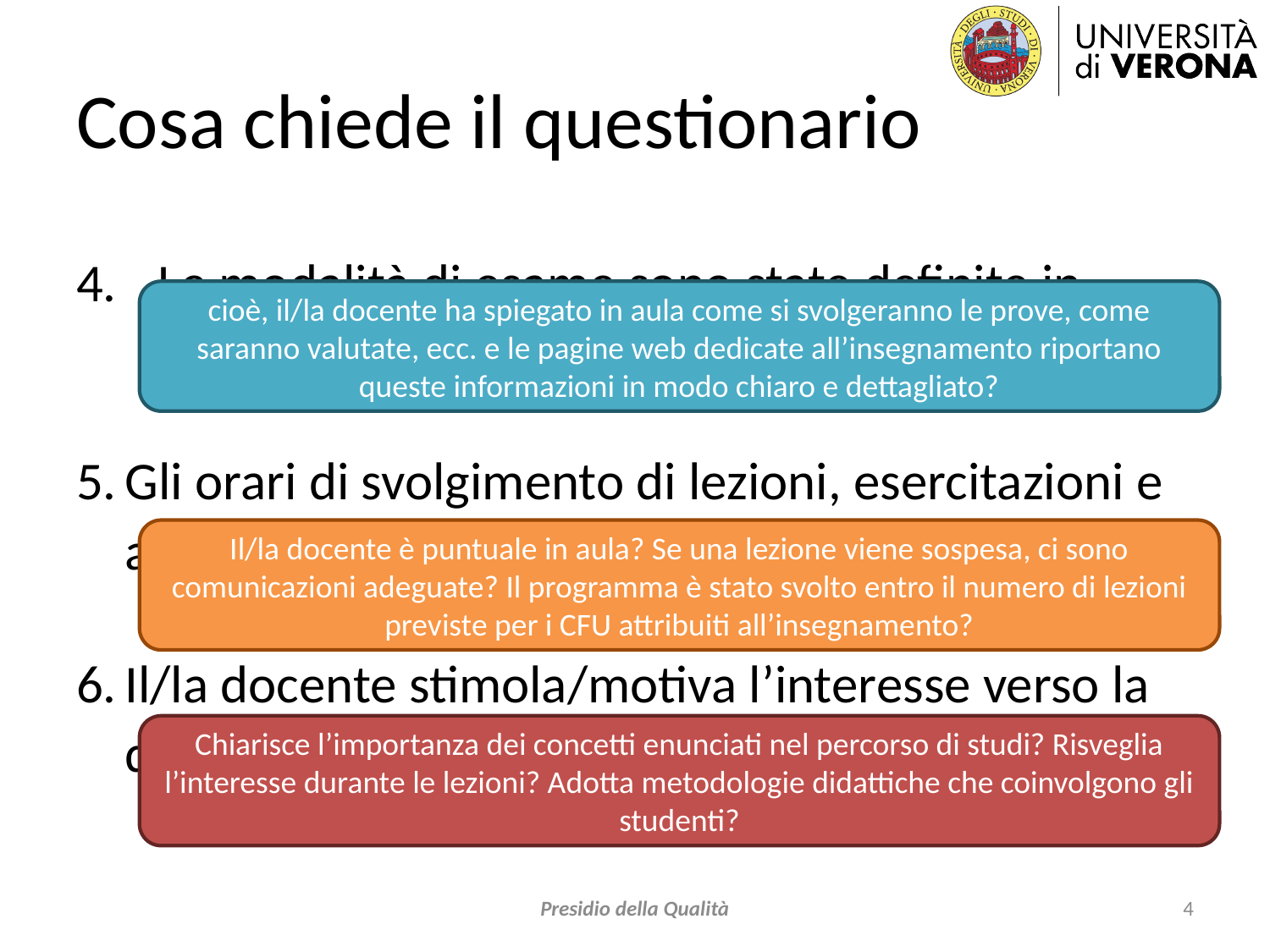

# Cosa chiede il questionario
Le modalità di esame sono state definite in modo chiaro?
Gli orari di svolgimento di lezioni, esercitazioni e altre eventuali attività didattiche sono rispettati?
Il/la docente stimola/motiva l’interesse verso la disciplina?

cioè, il/la docente ha spiegato in aula come si svolgeranno le prove, come saranno valutate, ecc. e le pagine web dedicate all’insegnamento riportano queste informazioni in modo chiaro e dettagliato?
Il/la docente è puntuale in aula? Se una lezione viene sospesa, ci sono comunicazioni adeguate? Il programma è stato svolto entro il numero di lezioni previste per i CFU attribuiti all’insegnamento?
Chiarisce l’importanza dei concetti enunciati nel percorso di studi? Risveglia l’interesse durante le lezioni? Adotta metodologie didattiche che coinvolgono gli studenti?
Presidio della Qualità
4